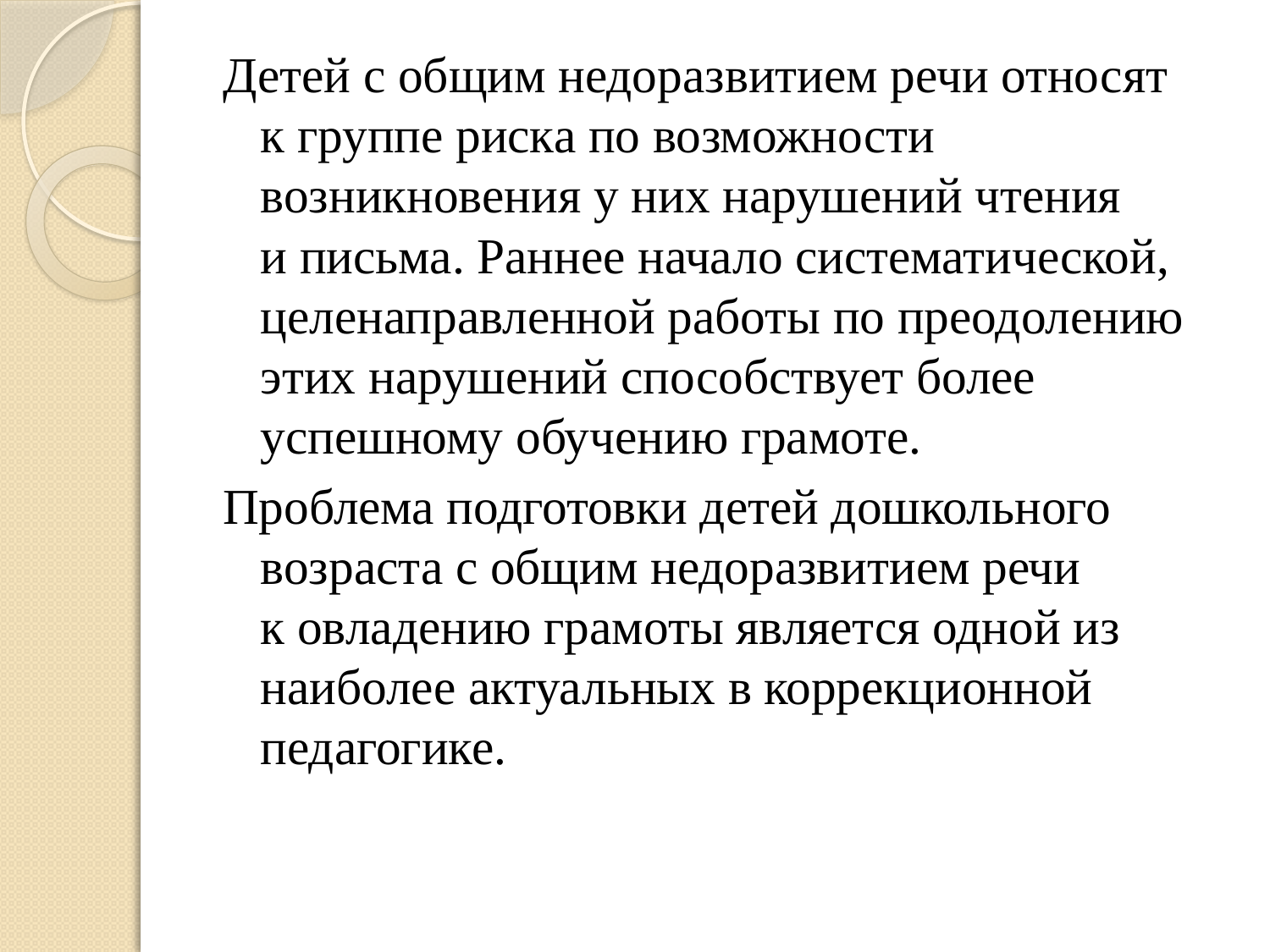

Детей с общим недоразвитием речи относят к группе риска по возможности возникновения у них нарушений чтения и письма. Раннее начало систематической, целенаправленной работы по преодолению этих нарушений способствует более успешному обучению грамоте.
Проблема подготовки детей дошкольного возраста с общим недоразвитием речи к овладению грамоты является одной из наиболее актуальных в коррекционной педагогике.